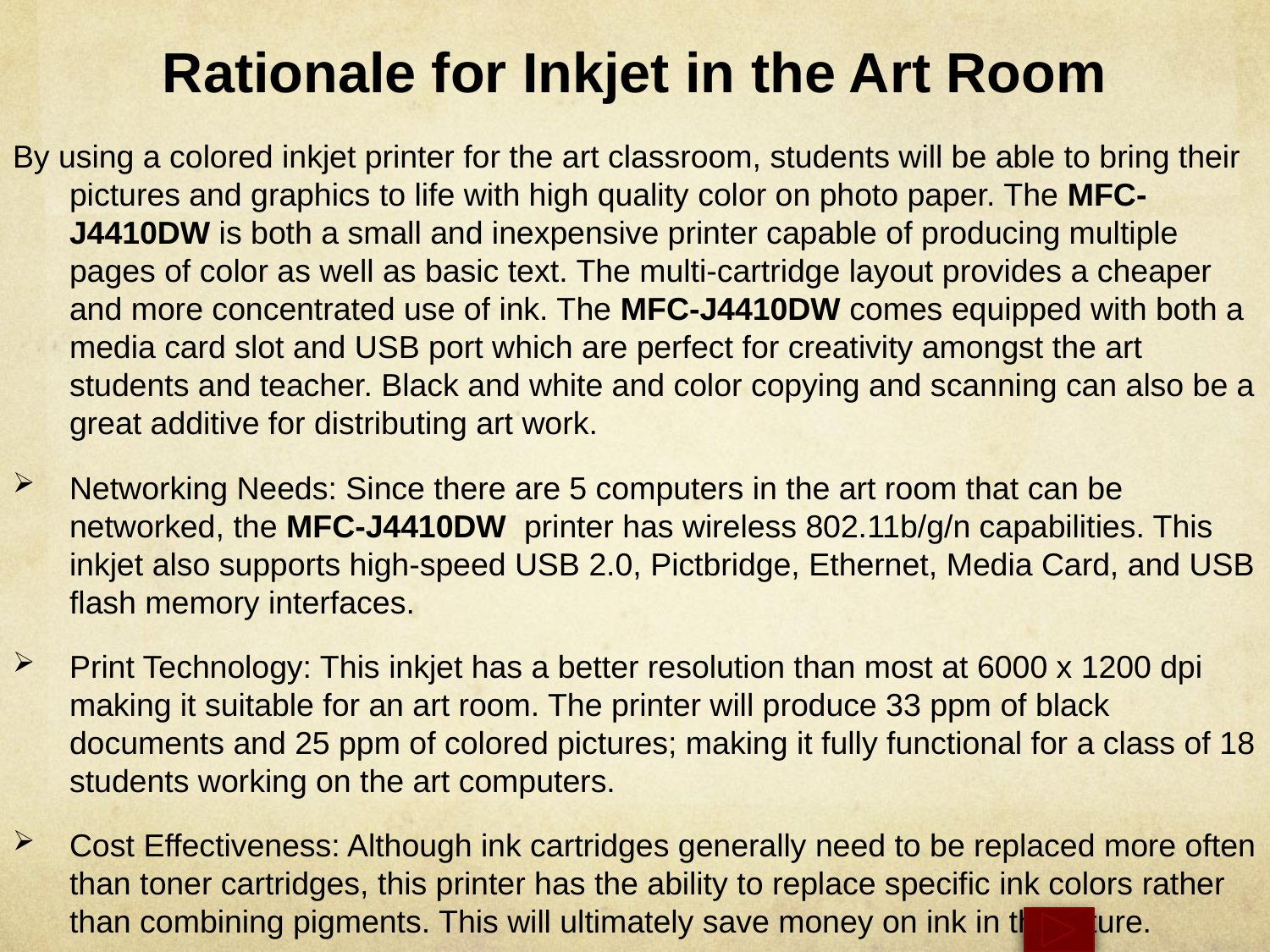

# Rationale for Inkjet in the Art Room
By using a colored inkjet printer for the art classroom, students will be able to bring their pictures and graphics to life with high quality color on photo paper. The MFC-J4410DW is both a small and inexpensive printer capable of producing multiple pages of color as well as basic text. The multi-cartridge layout provides a cheaper and more concentrated use of ink. The MFC-J4410DW comes equipped with both a media card slot and USB port which are perfect for creativity amongst the art students and teacher. Black and white and color copying and scanning can also be a great additive for distributing art work.
Networking Needs: Since there are 5 computers in the art room that can be networked, the MFC-J4410DW  printer has wireless 802.11b/g/n capabilities. This inkjet also supports high-speed USB 2.0, Pictbridge, Ethernet, Media Card, and USB flash memory interfaces.
Print Technology: This inkjet has a better resolution than most at 6000 x 1200 dpi making it suitable for an art room. The printer will produce 33 ppm of black documents and 25 ppm of colored pictures; making it fully functional for a class of 18 students working on the art computers.
Cost Effectiveness: Although ink cartridges generally need to be replaced more often than toner cartridges, this printer has the ability to replace specific ink colors rather than combining pigments. This will ultimately save money on ink in the future.